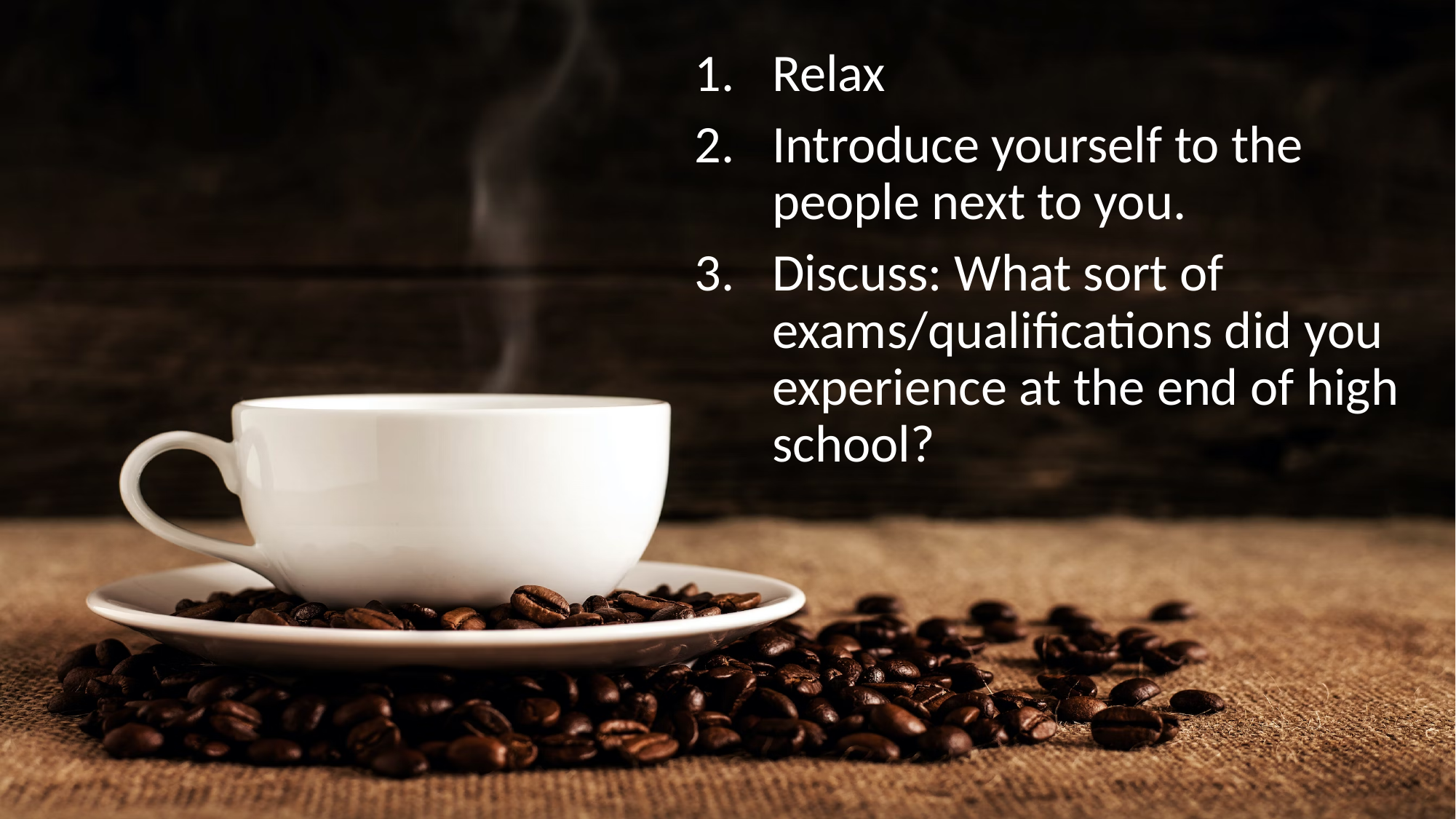

Relax
Introduce yourself to the people next to you.
Discuss: What sort of exams/qualifications did you experience at the end of high school?